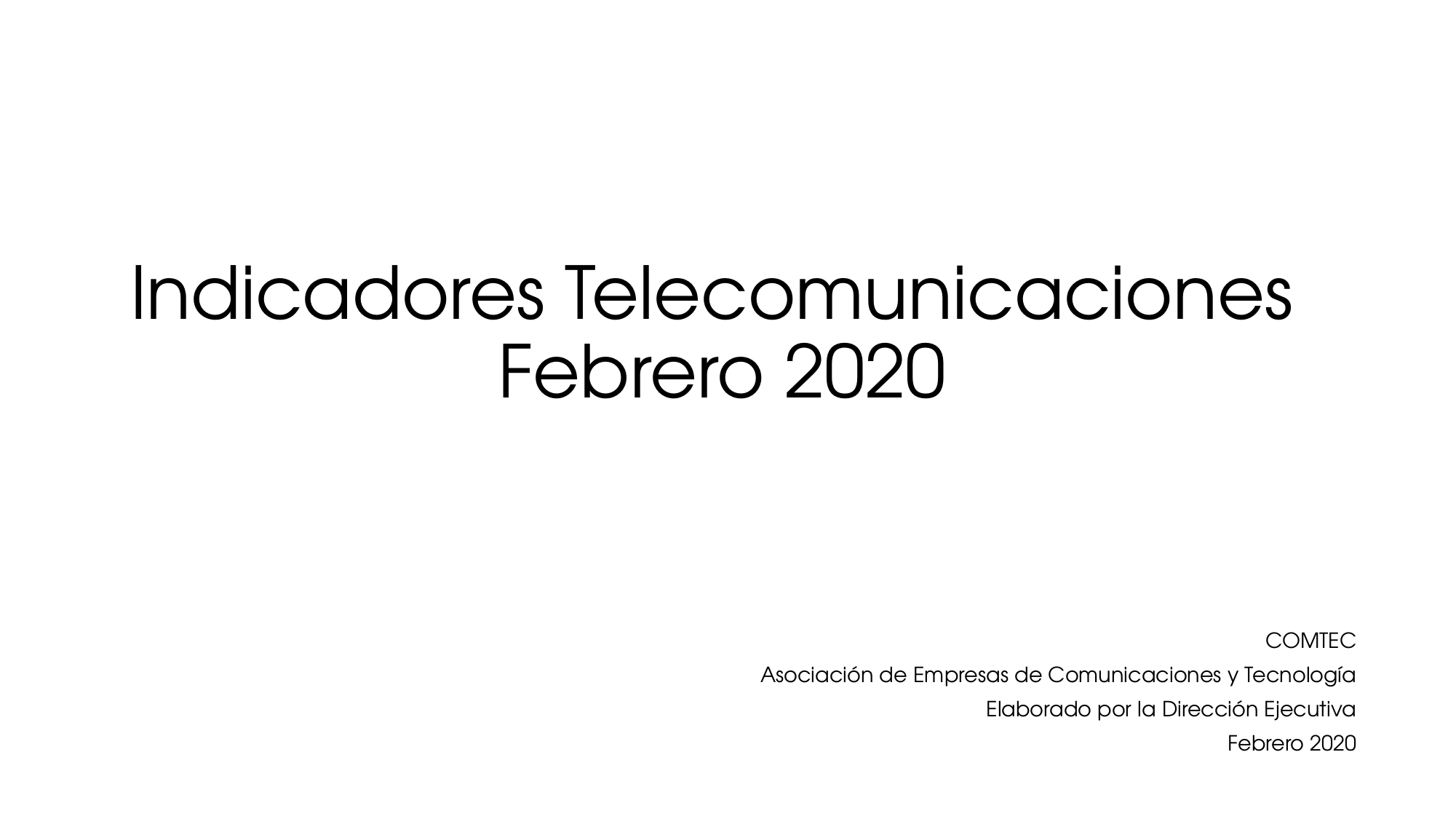

# Indicadores Telecomunicaciones Febrero 2020
COMTEC
Asociación de Empresas de Comunicaciones y Tecnología
Elaborado por la Dirección Ejecutiva
Febrero 2020